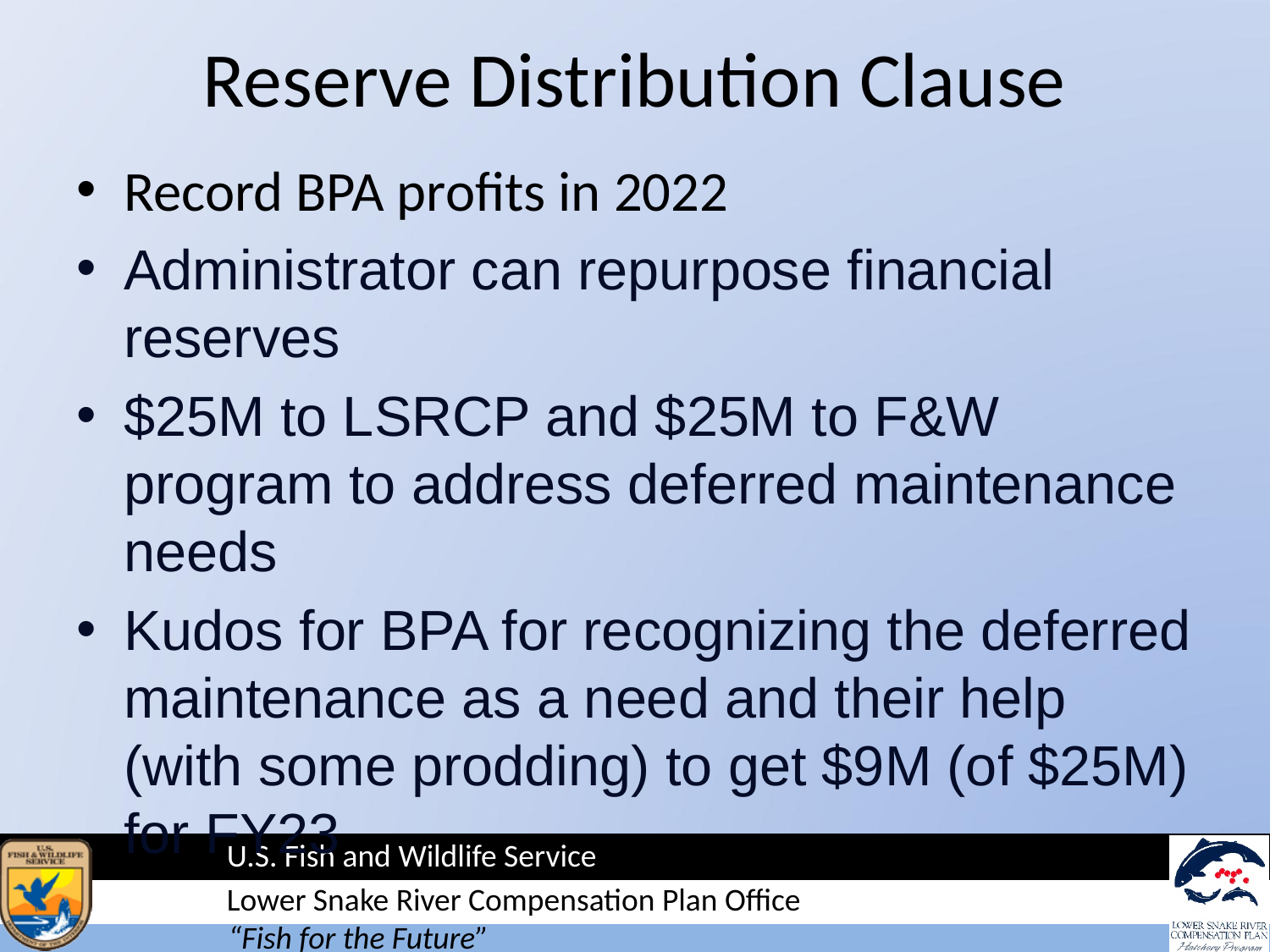

# Reserve Distribution Clause
Record BPA profits in 2022
Administrator can repurpose financial reserves
$25M to LSRCP and $25M to F&W program to address deferred maintenance needs
Kudos for BPA for recognizing the deferred maintenance as a need and their help (with some prodding) to get $9M (of $25M) for FY23